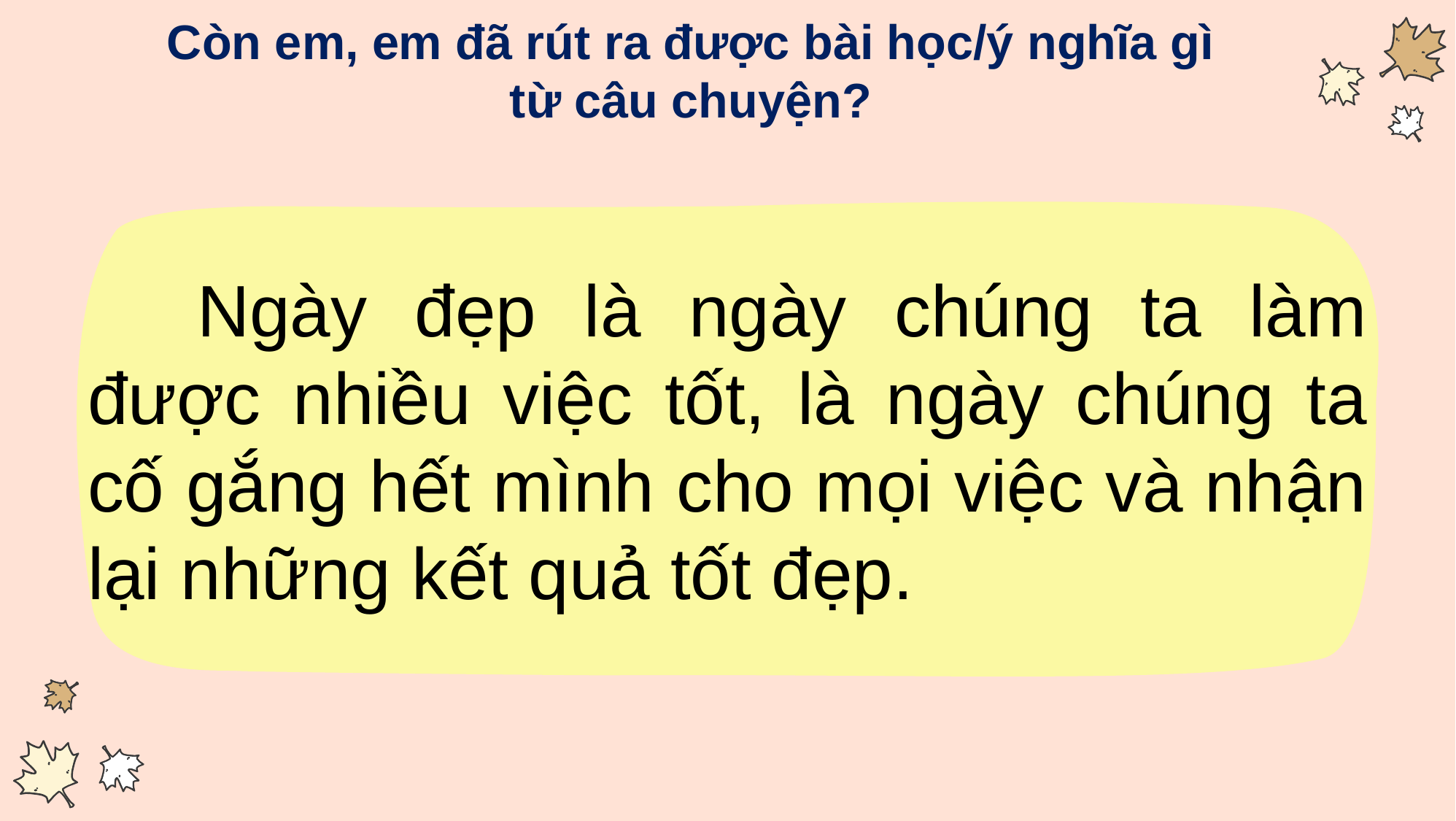

# Còn em, em đã rút ra được bài học/ý nghĩa gì từ câu chuyện?
	Ngày đẹp là ngày chúng ta làm được nhiều việc tốt, là ngày chúng ta cố gắng hết mình cho mọi việc và nhận lại những kết quả tốt đẹp.